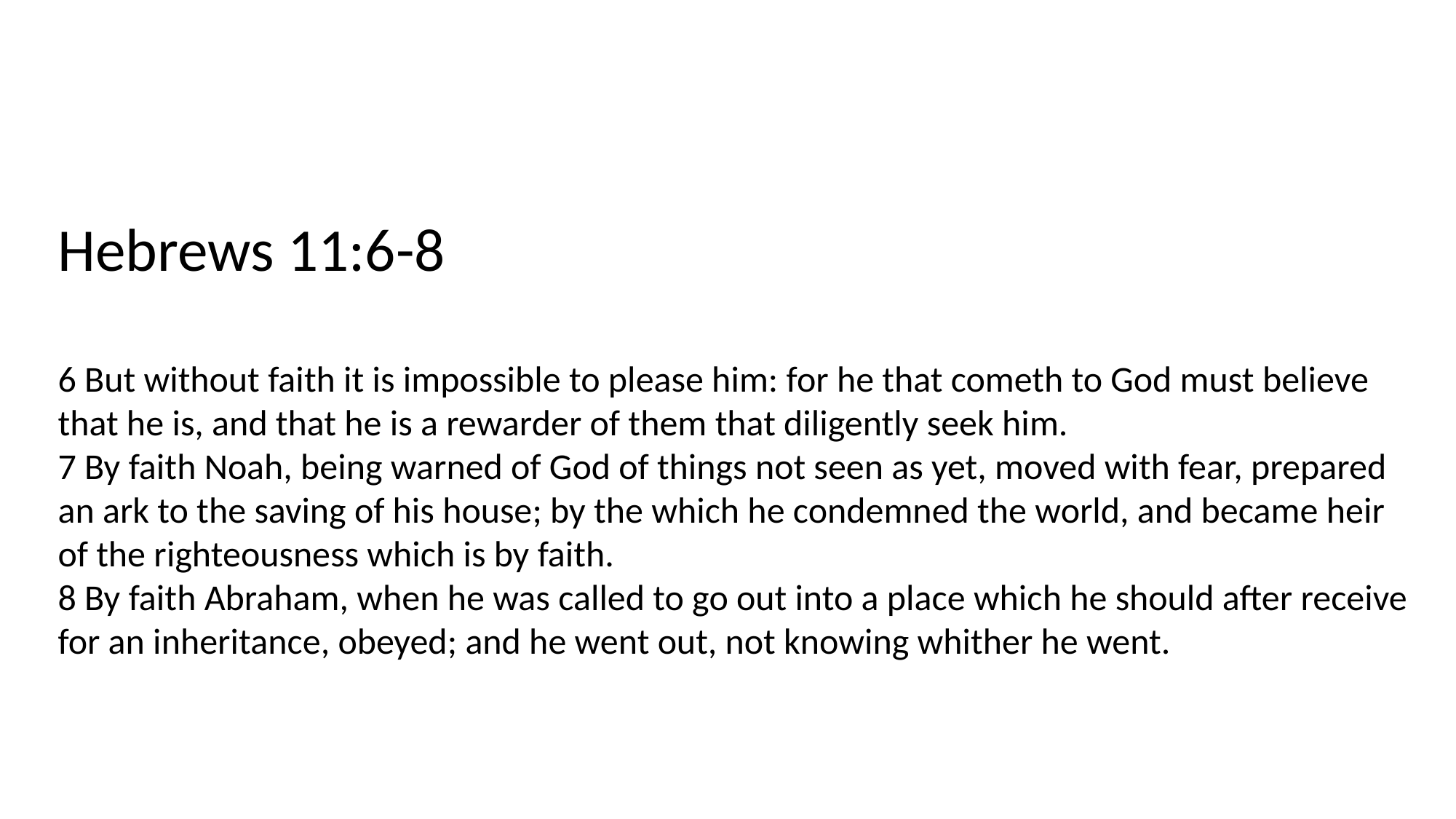

Hebrews 11:6-8

6 But without faith it is impossible to please him: for he that cometh to God must believe that he is, and that he is a rewarder of them that diligently seek him.
7 By faith Noah, being warned of God of things not seen as yet, moved with fear, prepared an ark to the saving of his house; by the which he condemned the world, and became heir of the righteousness which is by faith.
8 By faith Abraham, when he was called to go out into a place which he should after receive for an inheritance, obeyed; and he went out, not knowing whither he went.